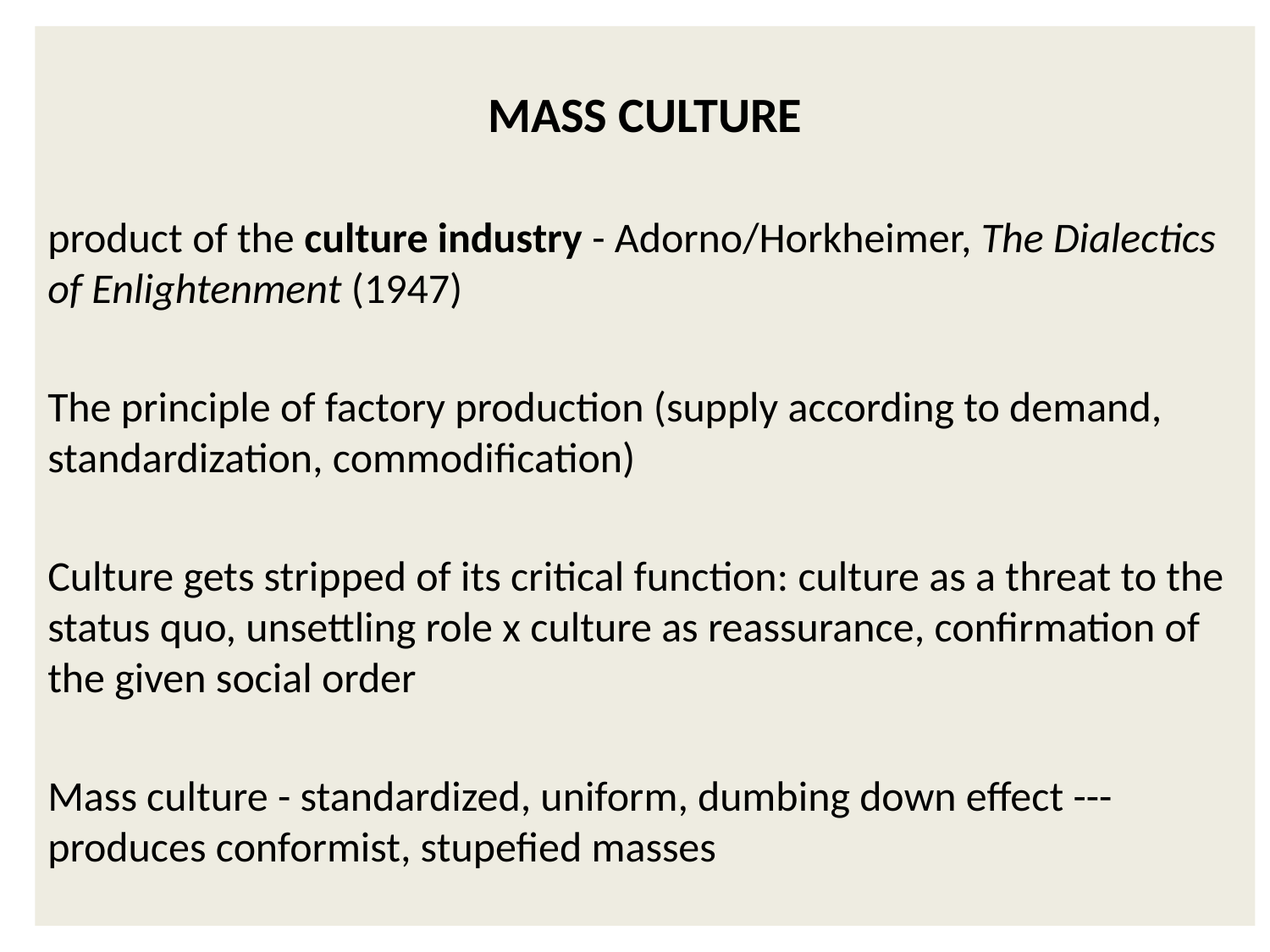

Mass culture

product of the culture industry - Adorno/Horkheimer, The Dialectics of Enlightenment (1947)

The principle of factory production (supply according to demand, standardization, commodification)

Culture gets stripped of its critical function: culture as a threat to the status quo, unsettling role x culture as reassurance, confirmation of the given social order

Mass culture - standardized, uniform, dumbing down effect --- produces conformist, stupefied masses